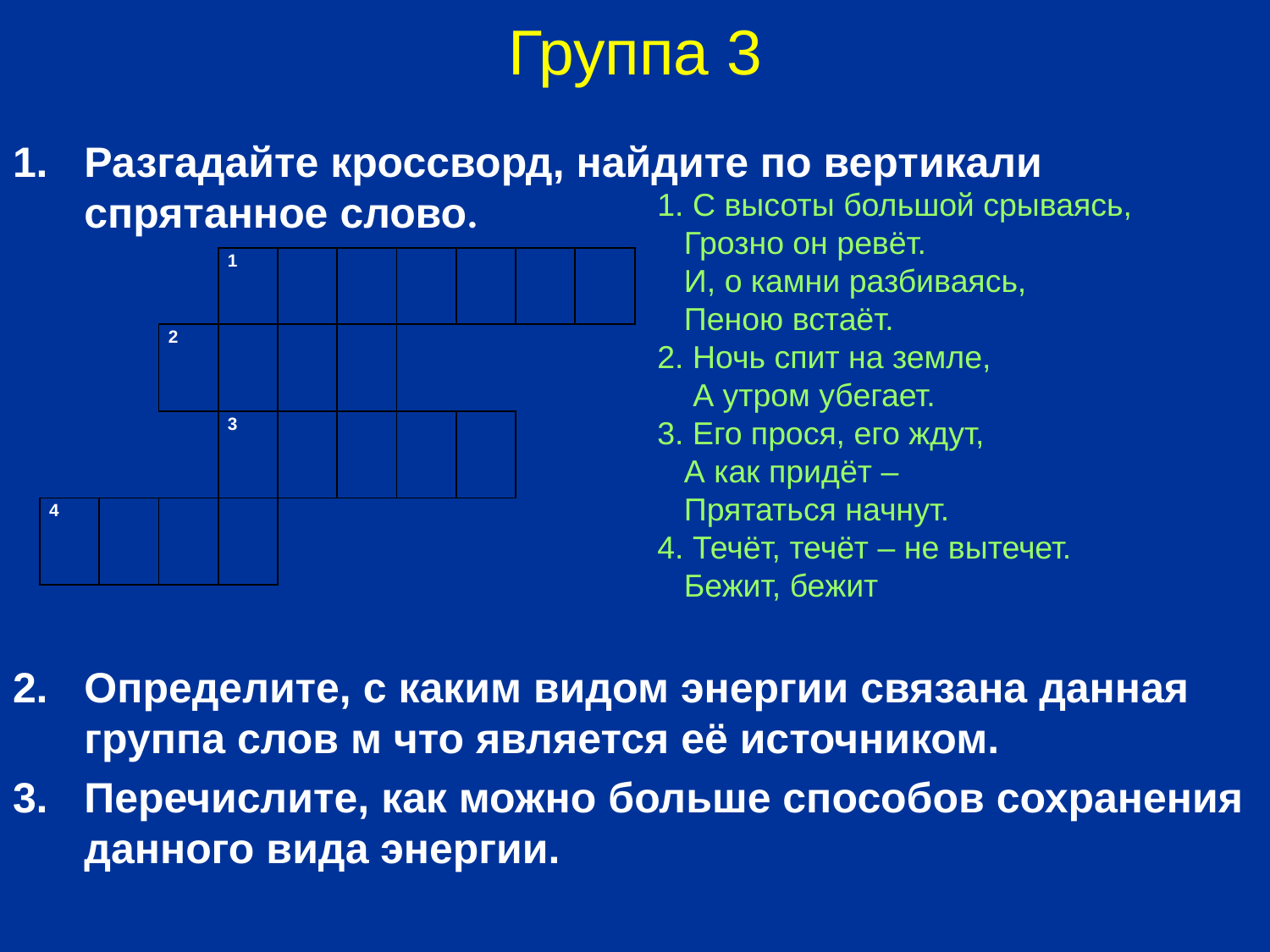

# Группа 3
Разгадайте кроссворд, найдите по вертикали  спрятанное слово.

Определите, с каким видом энергии связана данная группа слов м что является её источником.
Перечислите, как можно больше способов сохранения данного вида энергии.

1. С высоты большой срываясь,
   Грозно он ревёт.
   И, о камни разбиваясь,
   Пеною встаёт.
2. Ночь спит на земле,
    А утром убегает.
3. Его прося, его ждут,
   А как придёт –
   Прятаться начнут.
4. Течёт, течёт – не вытечет.
   Бежит, бежит
|  |  |  | 1 |  |  |  |  |  |  |
| --- | --- | --- | --- | --- | --- | --- | --- | --- | --- |
|  |  | 2 |  |  |  |  |  |  |  |
|  |  |  | 3 |  |  |  |  |  |  |
| 4 |  |  |  |  |  |  |  |  |  |